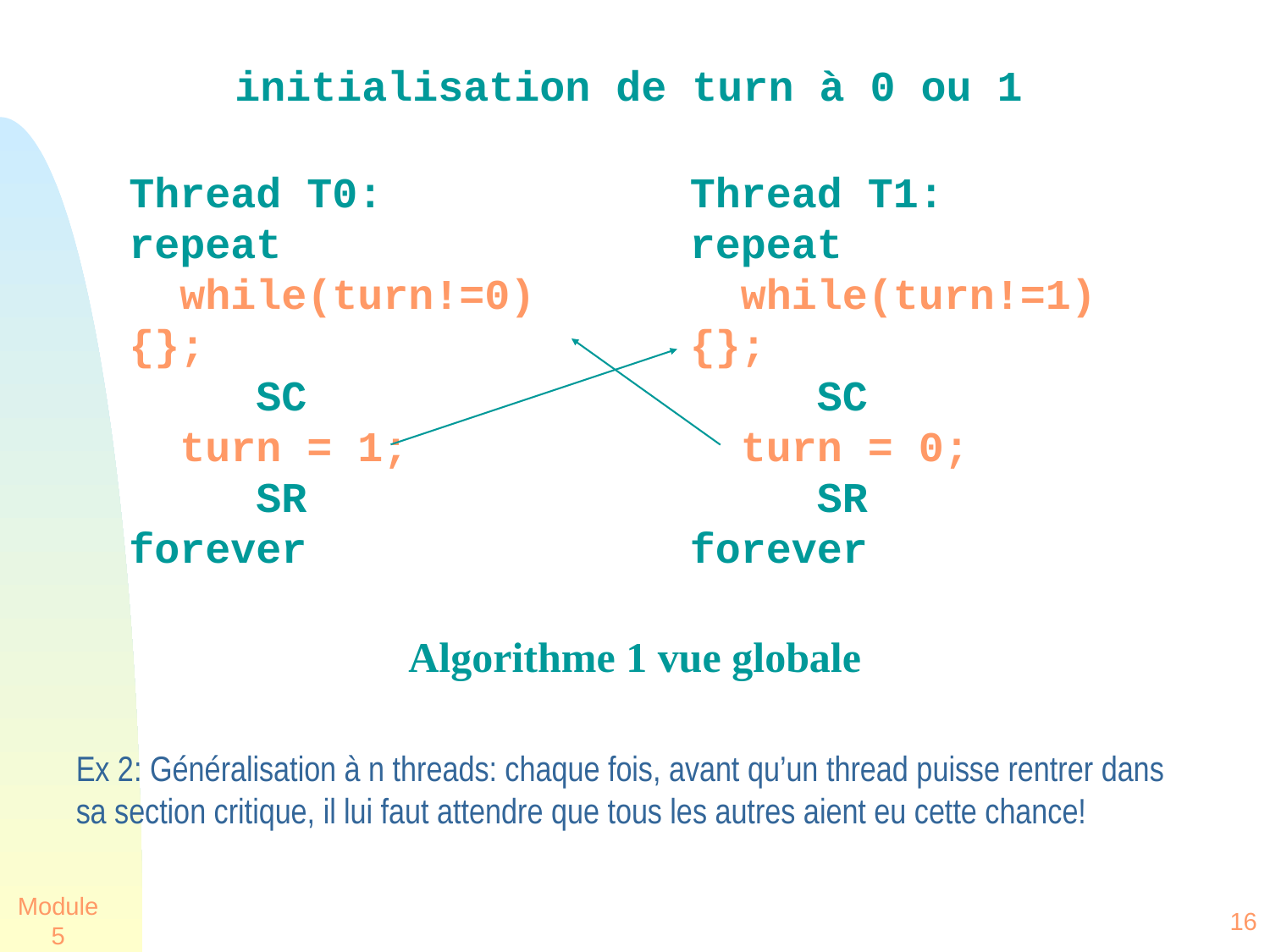

initialisation de turn à 0 ou 1
Thread T0:
repeat
  while(turn!=0){};
     SC
  turn = 1;
     SR
forever

Thread T1:
repeat
  while(turn!=1){};
     SC
  turn = 0;
     SR
forever

Algorithme 1 vue globale
Ex 2: Généralisation à n threads: chaque fois, avant qu’un thread puisse rentrer dans sa section critique, il lui faut attendre que tous les autres aient eu cette chance!
Module 5
16